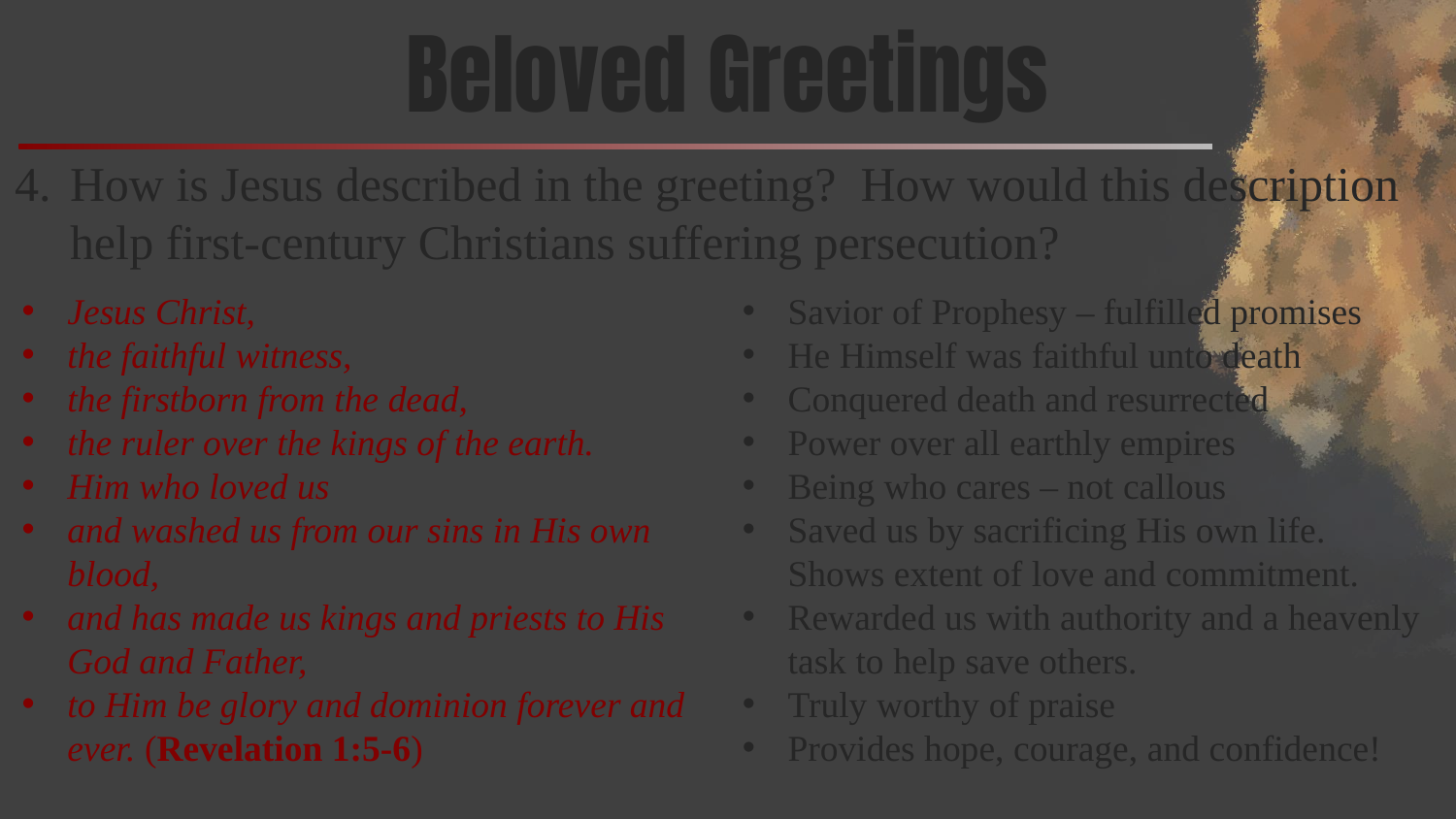

# Beloved Greetings
How is Jesus described in the greeting?  How would this description help first-century Christians suffering persecution?
Jesus Christ,
the faithful witness,
the firstborn from the dead,
the ruler over the kings of the earth.
Him who loved us
and washed us from our sins in His own blood,
and has made us kings and priests to His God and Father,
to Him be glory and dominion forever and ever. (Revelation 1:5-6)
Savior of Prophesy – fulfilled promises
He Himself was faithful unto death
Conquered death and resurrected
Power over all earthly empires
Being who cares – not callous
Saved us by sacrificing His own life.  Shows extent of love and commitment.
Rewarded us with authority and a heavenly task to help save others.
Truly worthy of praise
Provides hope, courage, and confidence!